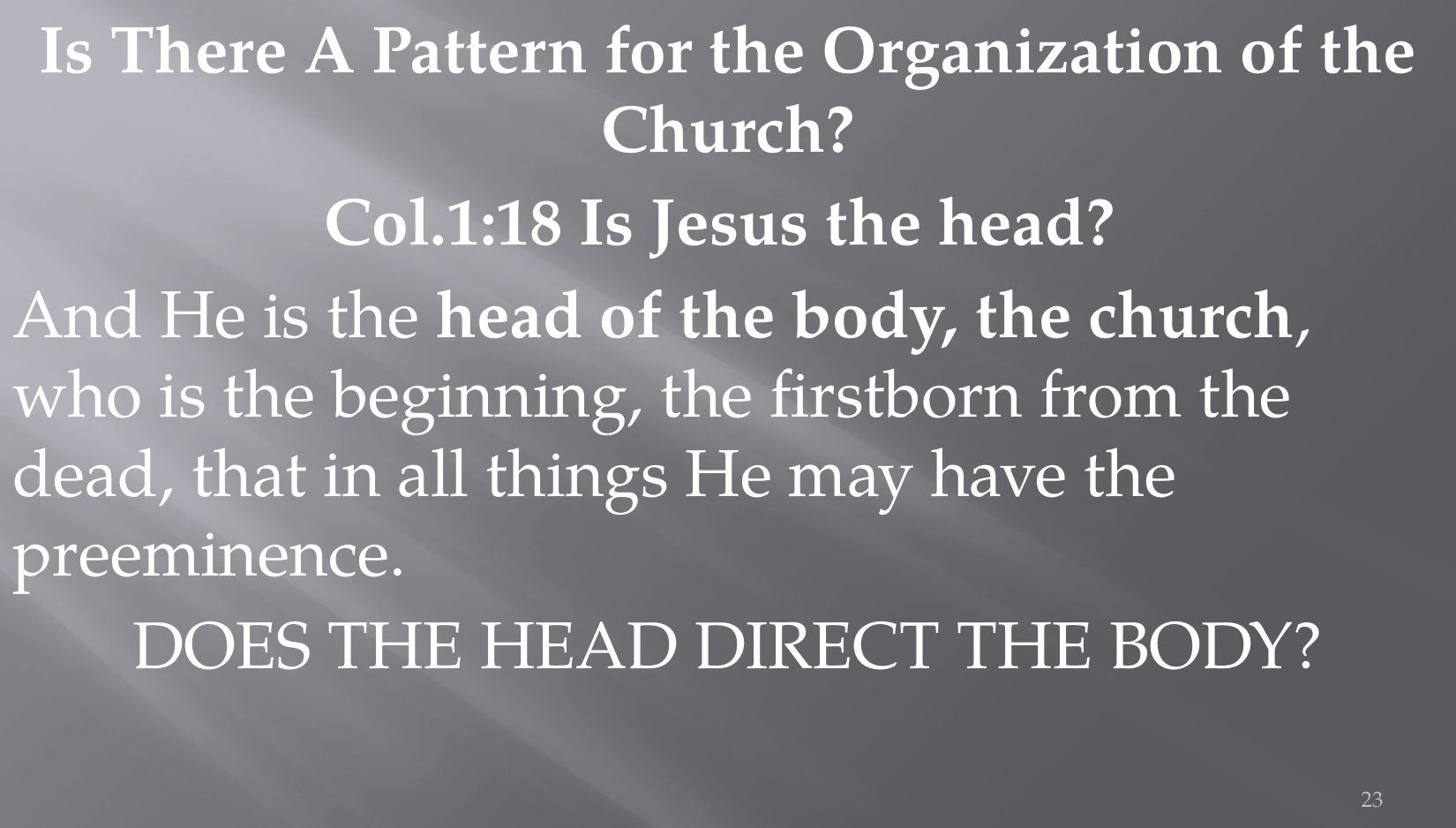

Is There A Pattern for the Organization of the Church?
Col.1:18 Is Jesus the head?
And He is the head of the body, the church, who is the beginning, the firstborn from the dead, that in all things He may have the preeminence.
DOES THE HEAD DIRECT THE BODY?
23